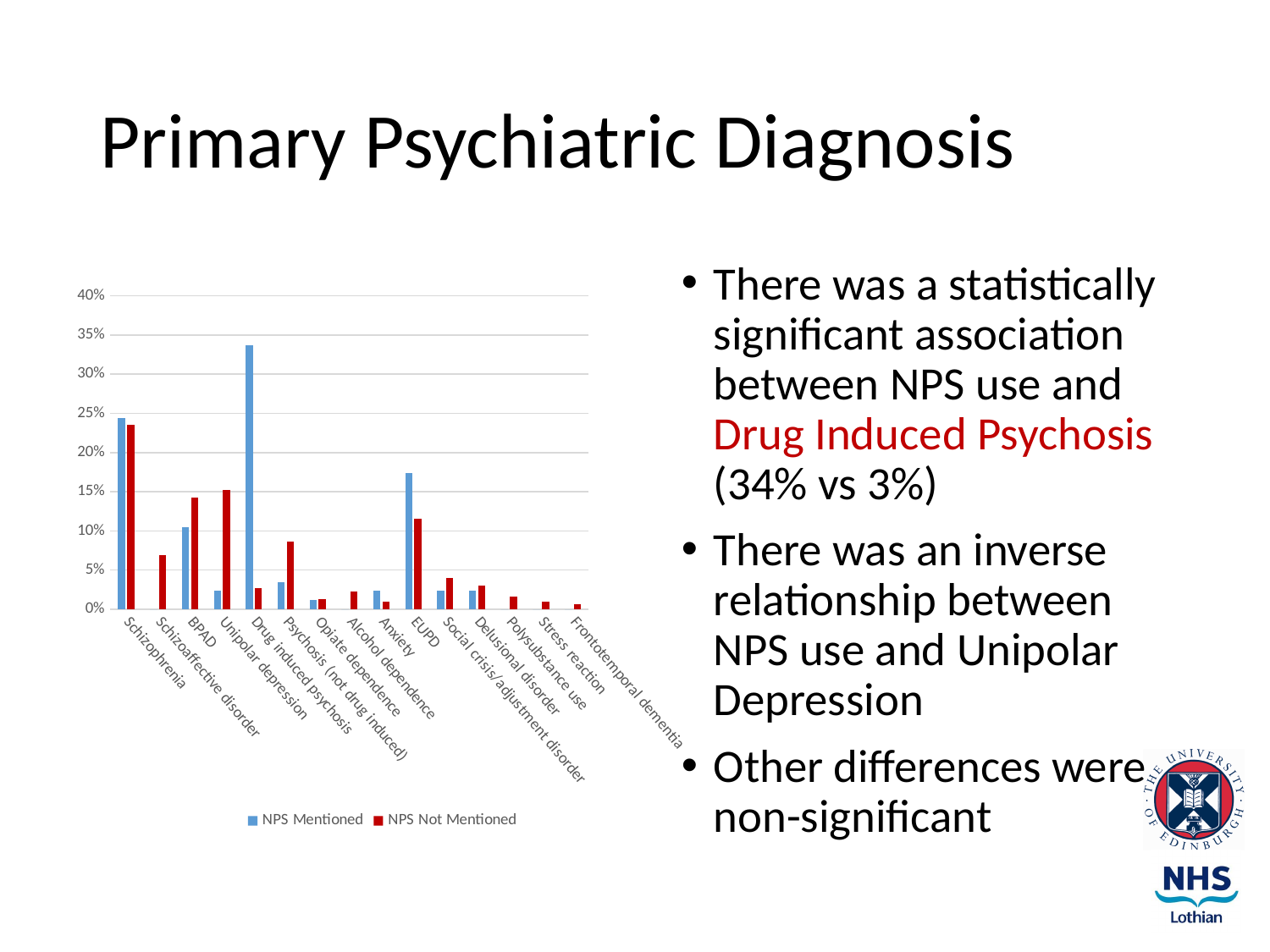

# Primary Psychiatric Diagnosis
There was a statistically significant association between NPS use and Drug Induced Psychosis (34% vs 3%)
There was an inverse relationship between NPS use and Unipolar Depression
Other differences were non-significant

### Chart

| Category | NPS Mentioned | NPS Not Mentioned |
|---|---|---|
| Schizophrenia | 0.244186046511628 | 0.235099337748344 |
| Schizoaffective disorder | 0.0 | 0.0695364238410596 |
| BPAD | 0.104651162790698 | 0.142384105960265 |
| Unipolar depression | 0.0232558139534884 | 0.152317880794702 |
| Drug induced psychosis | 0.337209302325581 | 0.0264900662251656 |
| Psychosis (not drug induced) | 0.0348837209302326 | 0.0860927152317881 |
| Opiate dependence | 0.0116279069767442 | 0.0132450331125828 |
| Alcohol dependence | 0.0 | 0.0231788079470199 |
| Anxiety | 0.0232558139534884 | 0.00993377483443708 |
| EUPD | 0.174418604651163 | 0.115894039735099 |
| Social crisis/adjustment disorder | 0.0232558139534884 | 0.0397350993377483 |
| Delusional disorder | 0.0232558139534884 | 0.0298013245033113 |
| Polysubstance use | 0.0 | 0.0165562913907285 |
| Stress reaction | 0.0 | 0.00993377483443708 |
| Frontotemporal dementia | 0.0 | 0.00662251655629139 |